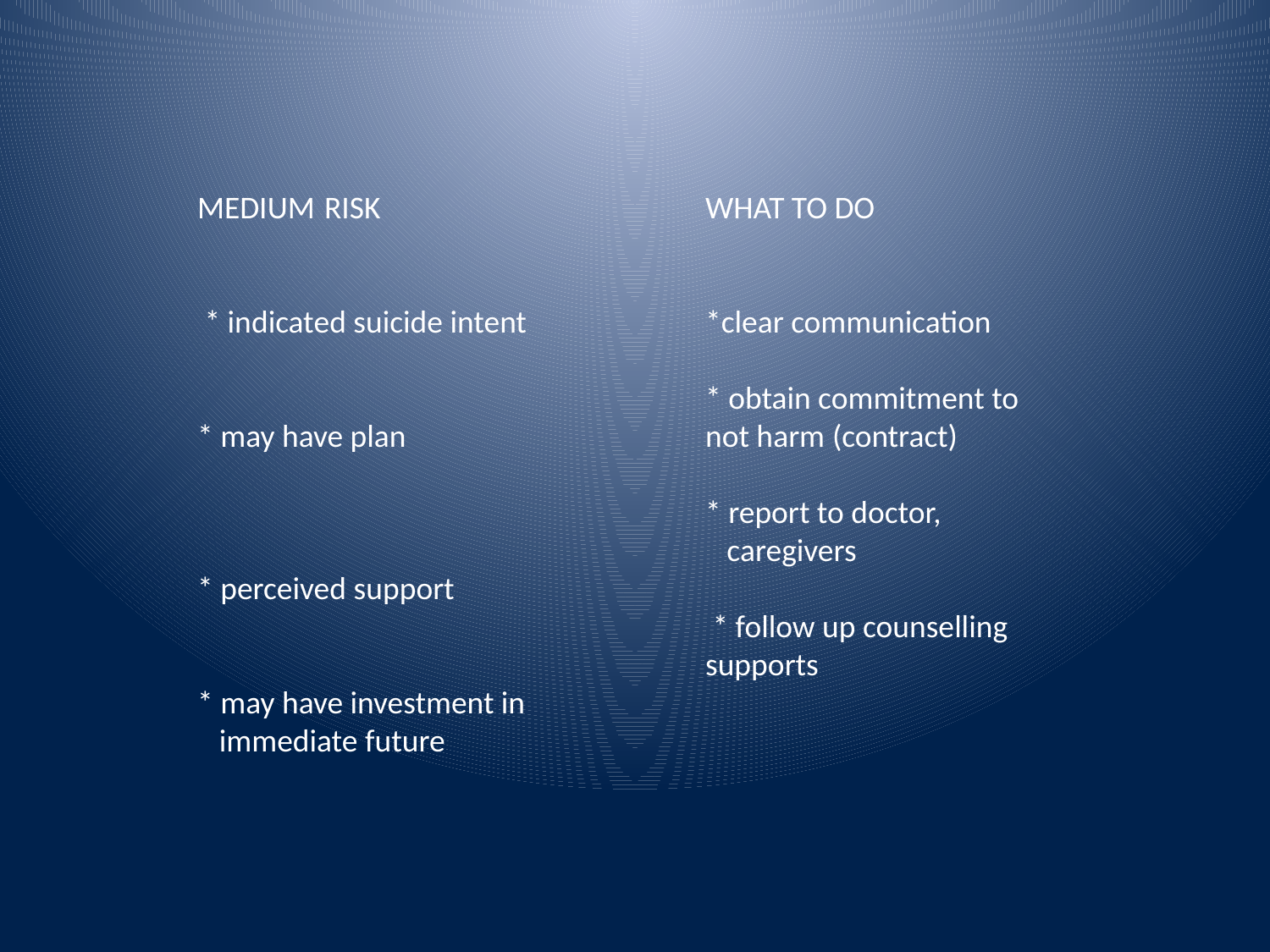

MEDIUM	RISK			WHAT TO DO

 * indicated suicide intent		*clear communication

				* obtain commitment to
* may have plan 			not harm	(contract)

				* report to doctor, 					   caregivers
* perceived support				 				 * follow up counselling 				supports
* may have investment in
   immediate future